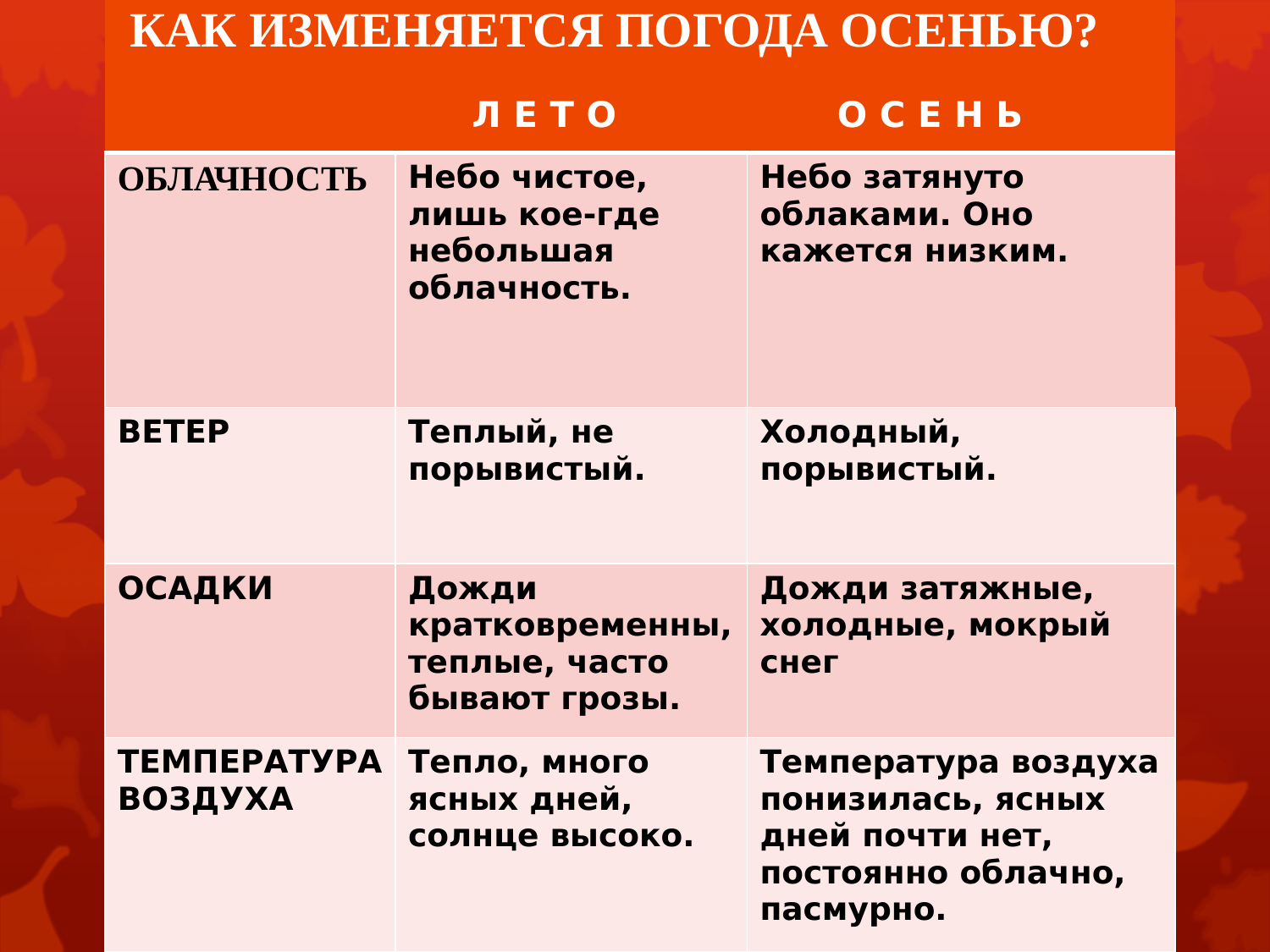

| КАК ИЗМЕНЯЕТСЯ ПОГОДА ОСЕНЬЮ? |  |  |
| --- | --- | --- |
| ОБЛАЧНОСТЬ | Небо чистое, лишь кое-где небольшая облачность. | Небо затянуто облаками. Оно кажется низким. |
| ВЕТЕР | Теплый, не порывистый. | Холодный, порывистый. |
| ОСАДКИ | Дожди кратковременны, теплые, часто бывают грозы. | Дожди затяжные, холодные, мокрый снег |
| ТЕМПЕРАТУРА ВОЗДУХА | Тепло, много ясных дней, солнце высоко. | Температура воздуха понизилась, ясных дней почти нет, постоянно облачно, пасмурно. |
  Л Е Т О                  О С Е Н Ь